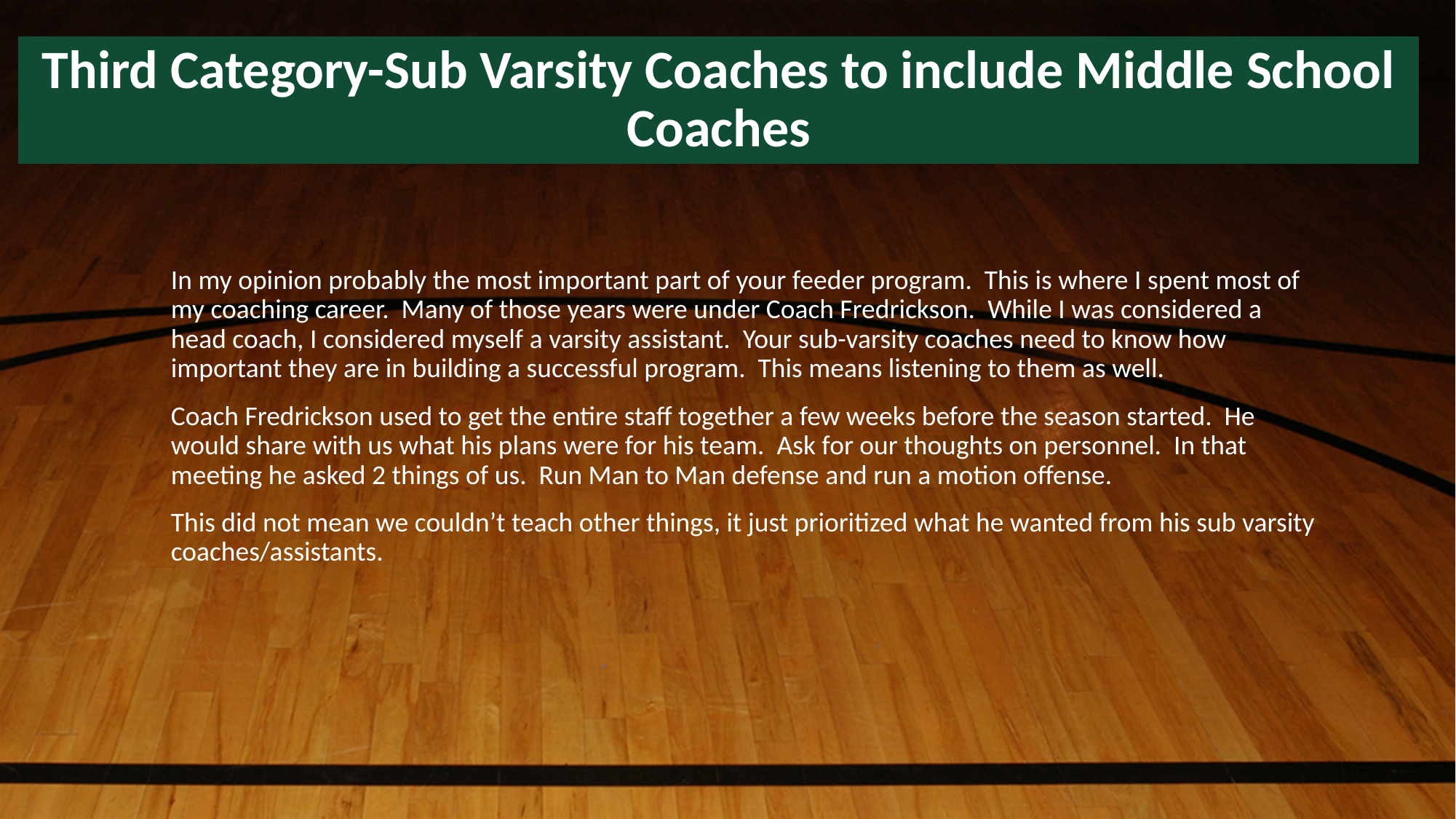

# Third Category-Sub Varsity Coaches to include Middle School Coaches

In my opinion probably the most important part of your feeder program.  This is where I spent most of my coaching career.  Many of those years were under Coach Fredrickson.  While I was considered a head coach, I considered myself a varsity assistant.  Your sub-varsity coaches need to know how important they are in building a successful program.  This means listening to them as well.
Coach Fredrickson used to get the entire staff together a few weeks before the season started.  He would share with us what his plans were for his team.  Ask for our thoughts on personnel.  In that meeting he asked 2 things of us.  Run Man to Man defense and run a motion offense.
This did not mean we couldn’t teach other things, it just prioritized what he wanted from his sub varsity coaches/assistants.